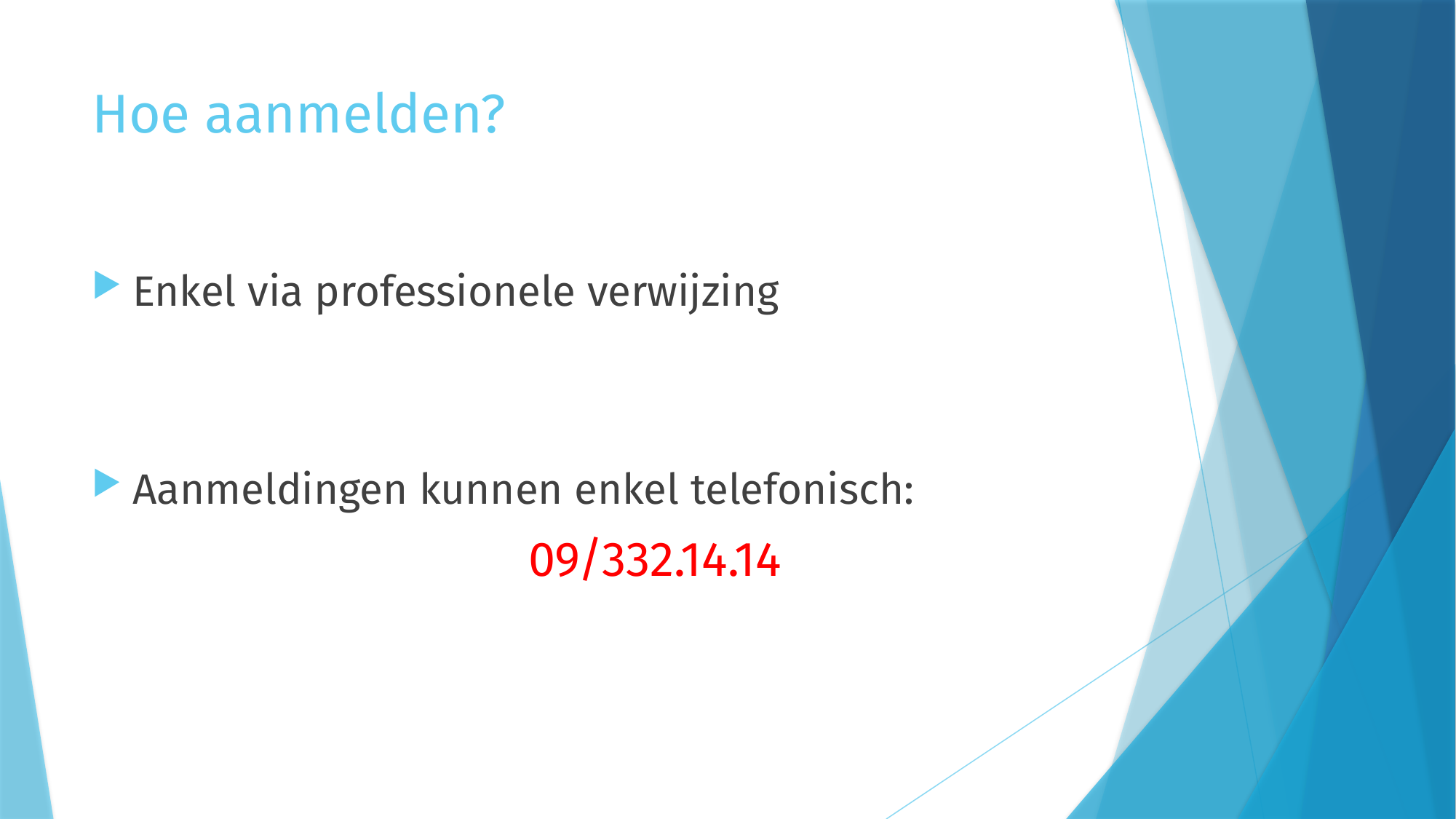

# Hoe aanmelden?
Enkel via professionele verwijzing

Aanmeldingen kunnen enkel telefonisch:
		09/332.14.14